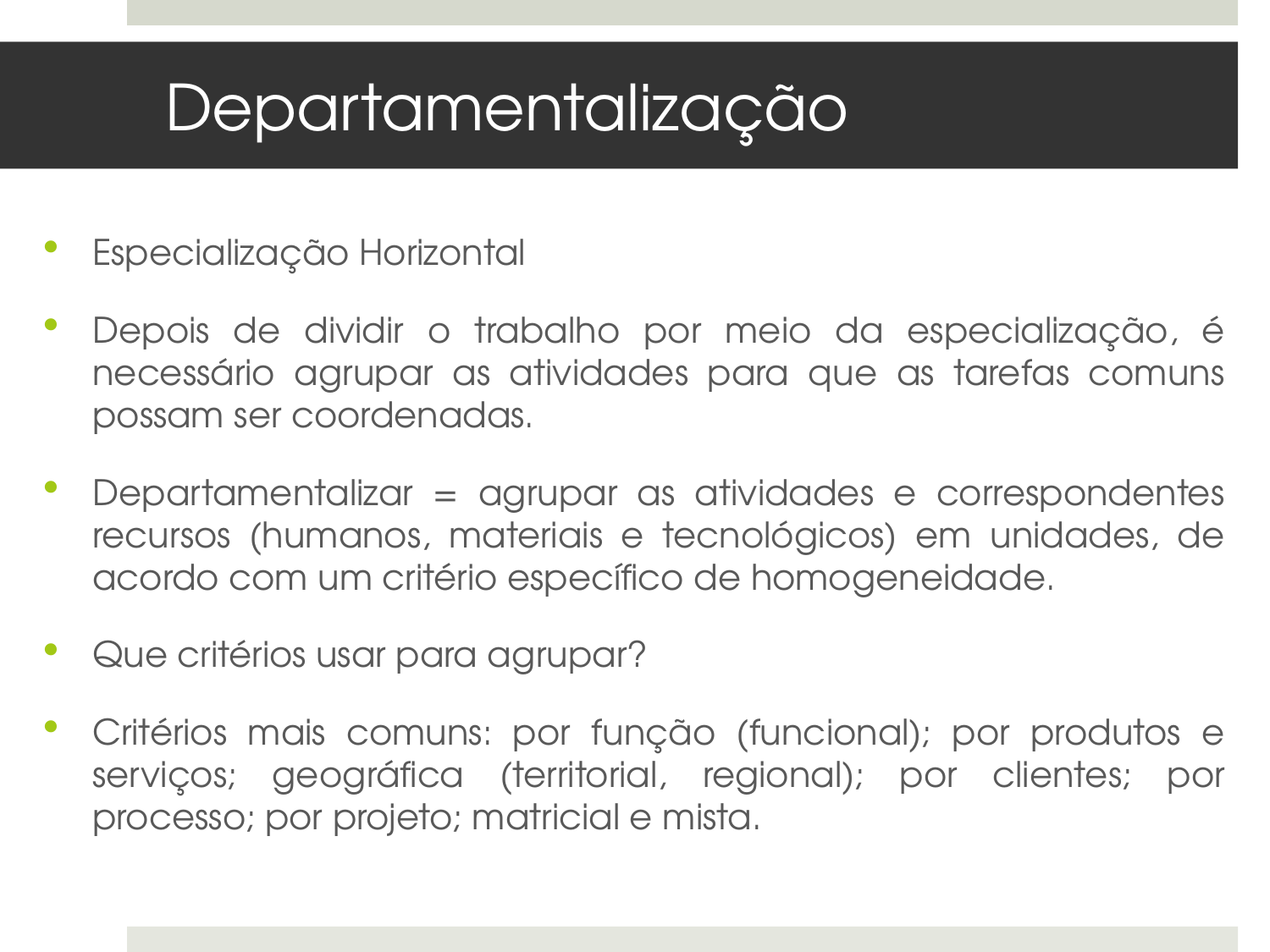

# Departamentalização
Especialização Horizontal
Depois de dividir o trabalho por meio da especialização, é necessário agrupar as atividades para que as tarefas comuns possam ser coordenadas.
Departamentalizar = agrupar as atividades e correspondentes recursos (humanos, materiais e tecnológicos) em unidades, de acordo com um critério específico de homogeneidade.
Que critérios usar para agrupar?
Critérios mais comuns: por função (funcional); por produtos e serviços; geográfica (territorial, regional); por clientes; por processo; por projeto; matricial e mista.